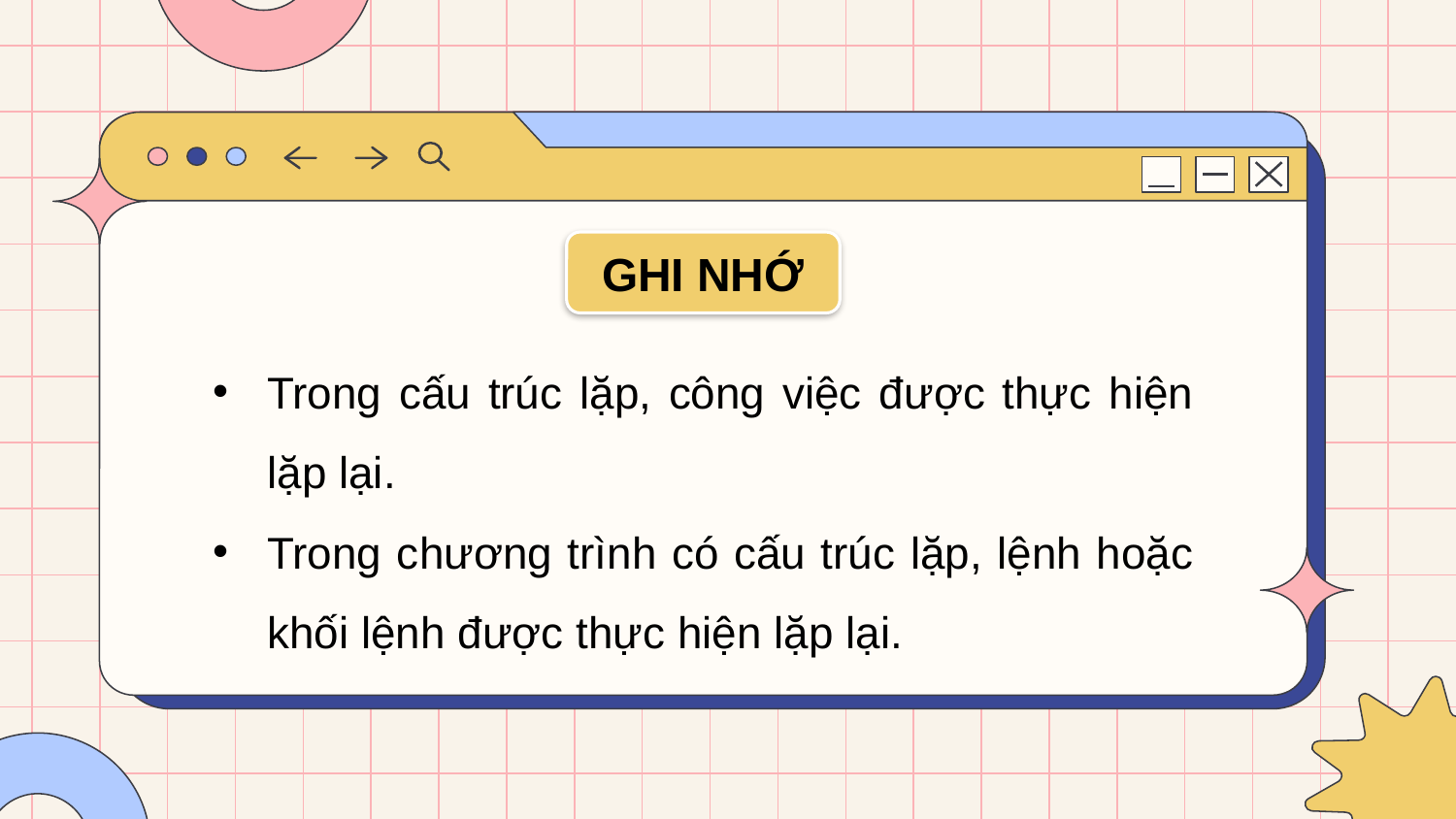

GHI NHỚ
Trong cấu trúc lặp, công việc được thực hiện lặp lại.
Trong chương trình có cấu trúc lặp, lệnh hoặc khối lệnh được thực hiện lặp lại.